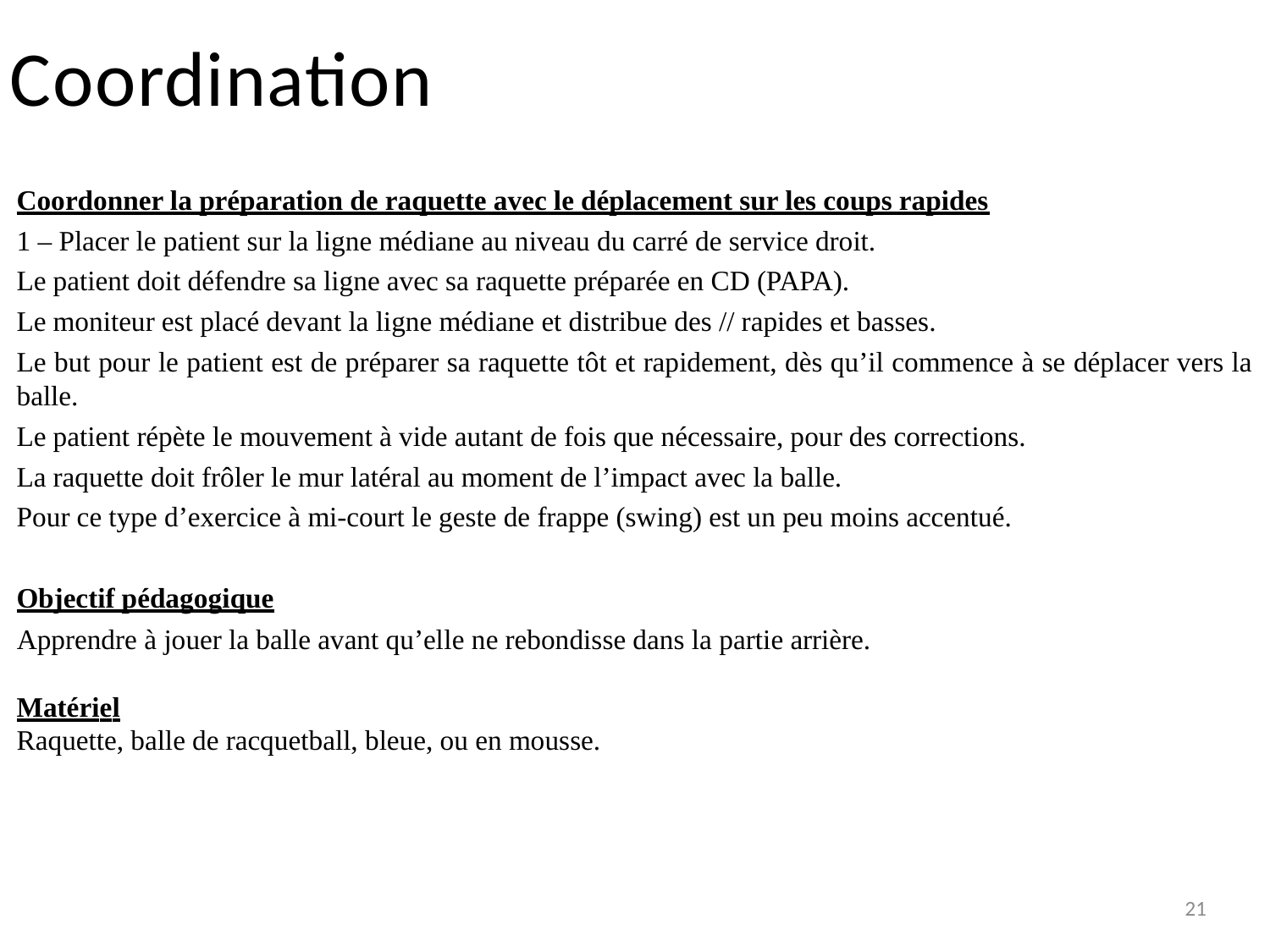

# Coordination
Coordonner la préparation de raquette avec le déplacement sur les coups rapides
1 – Placer le patient sur la ligne médiane au niveau du carré de service droit.
Le patient doit défendre sa ligne avec sa raquette préparée en CD (PAPA).
Le moniteur est placé devant la ligne médiane et distribue des // rapides et basses.
Le but pour le patient est de préparer sa raquette tôt et rapidement, dès qu’il commence à se déplacer vers la balle.
Le patient répète le mouvement à vide autant de fois que nécessaire, pour des corrections.
La raquette doit frôler le mur latéral au moment de l’impact avec la balle.
Pour ce type d’exercice à mi-court le geste de frappe (swing) est un peu moins accentué.

Objectif pédagogique
Apprendre à jouer la balle avant qu’elle ne rebondisse dans la partie arrière.

Matériel
Raquette, balle de racquetball, bleue, ou en mousse.
21